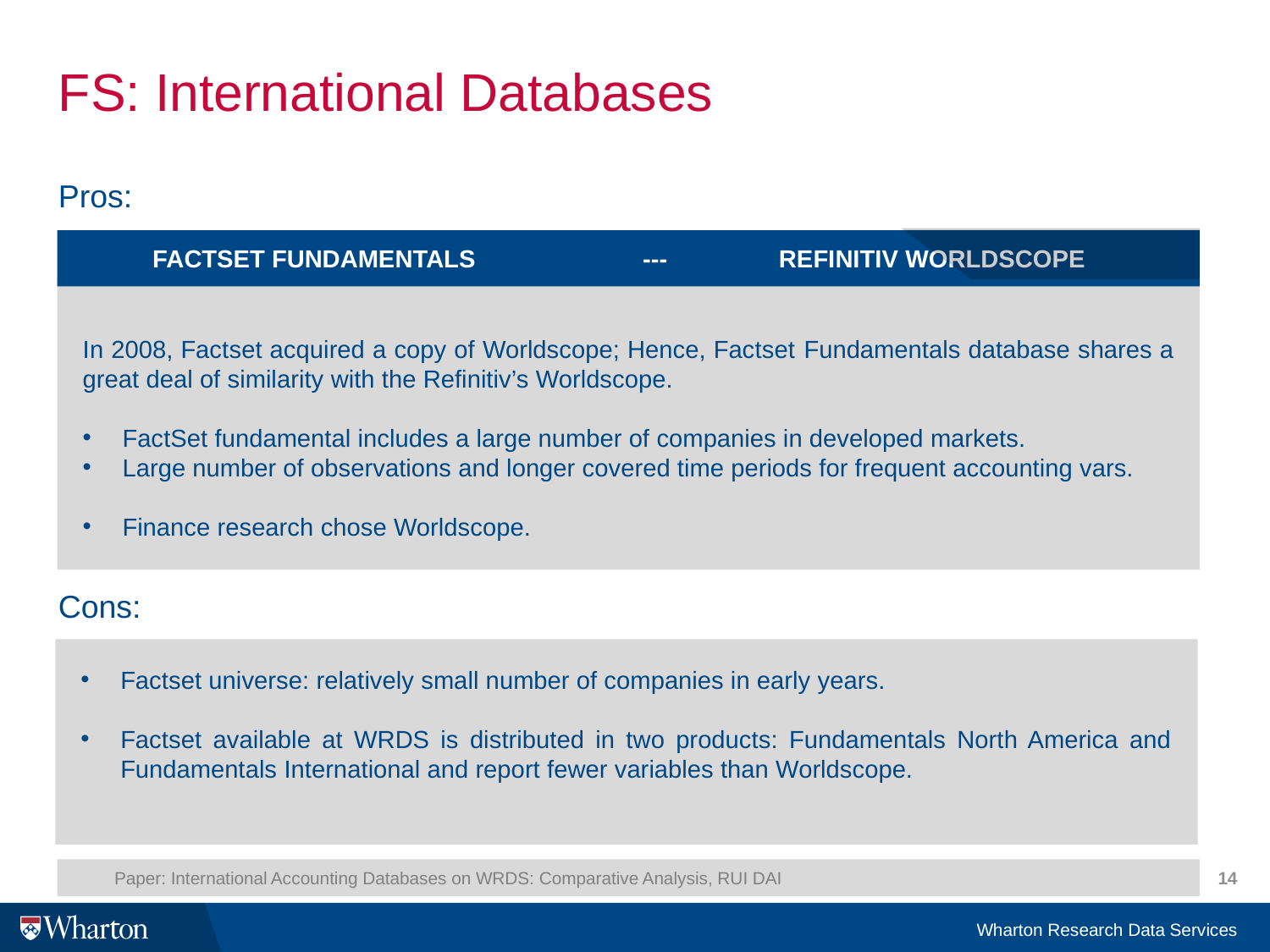

# FS: International Databases Pros: Cons:

          Factset fundamentals                        ---                REFINITIV WORLDSCOPE

In 2008, Factset acquired a copy of Worldscope; Hence, Factset Fundamentals database shares a great deal of similarity with the Refinitiv’s Worldscope.

FactSet fundamental includes a large number of companies in developed markets.
Large number of observations and longer covered time periods for frequent accounting vars.

Finance research chose Worldscope.
Factset universe: relatively small number of companies in early years.

Factset available at WRDS is distributed in two products: Fundamentals North America and Fundamentals International and report fewer variables than Worldscope.
14
Paper: International Accounting Databases on WRDS: Comparative Analysis, RUI DAI
Wharton Research Data Services